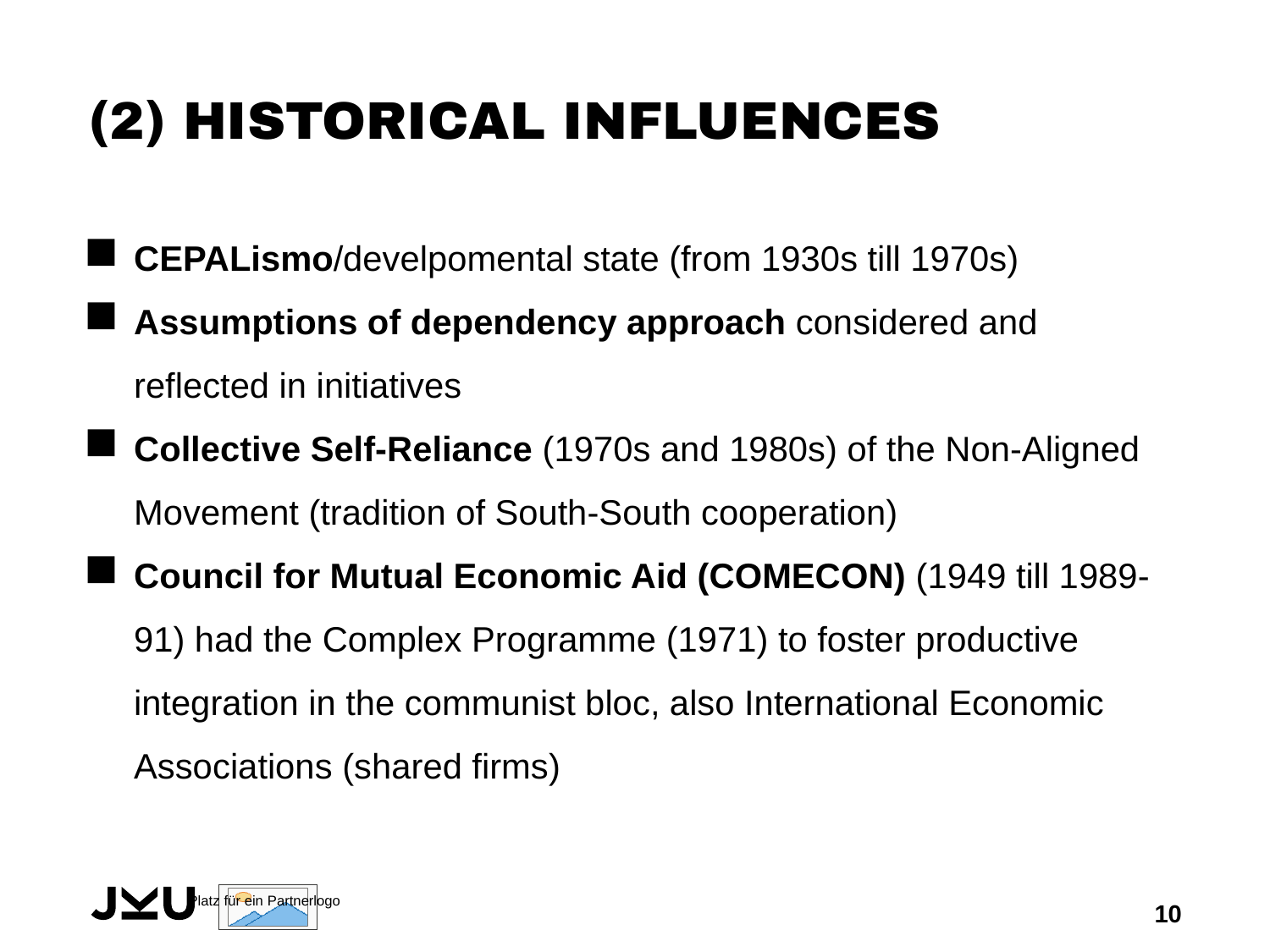

# (2) Historical Influences
CEPALismo/develpomental state (from 1930s till 1970s)
Assumptions of dependency approach considered and reflected in initiatives
Collective Self-Reliance (1970s and 1980s) of the Non-Aligned Movement (tradition of South-South cooperation)
Council for Mutual Economic Aid (COMECON) (1949 till 1989-91) had the Complex Programme (1971) to foster productive integration in the communist bloc, also International Economic Associations (shared firms)

10